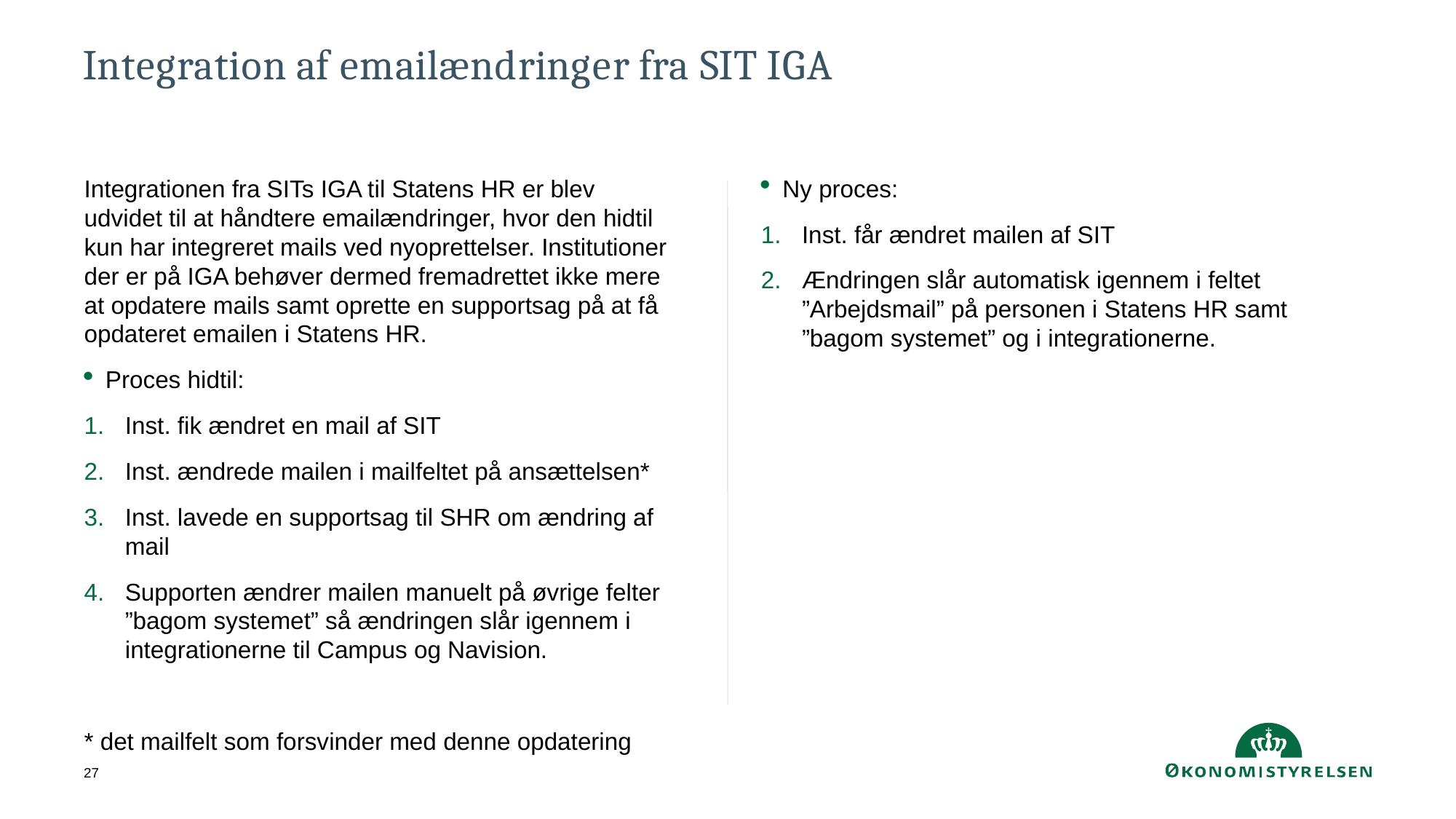

# Integration af emailændringer fra SIT IGA
Integrationen fra SITs IGA til Statens HR er blev udvidet til at håndtere emailændringer, hvor den hidtil kun har integreret mails ved nyoprettelser. Institutioner der er på IGA behøver dermed fremadrettet ikke mere at opdatere mails samt oprette en supportsag på at få opdateret emailen i Statens HR.
Proces hidtil:
Inst. fik ændret en mail af SIT
Inst. ændrede mailen i mailfeltet på ansættelsen*
Inst. lavede en supportsag til SHR om ændring af mail
Supporten ændrer mailen manuelt på øvrige felter ”bagom systemet” så ændringen slår igennem i integrationerne til Campus og Navision.

* det mailfelt som forsvinder med denne opdatering
Ny proces:
Inst. får ændret mailen af SIT
Ændringen slår automatisk igennem i feltet ”Arbejdsmail” på personen i Statens HR samt ”bagom systemet” og i integrationerne.
27